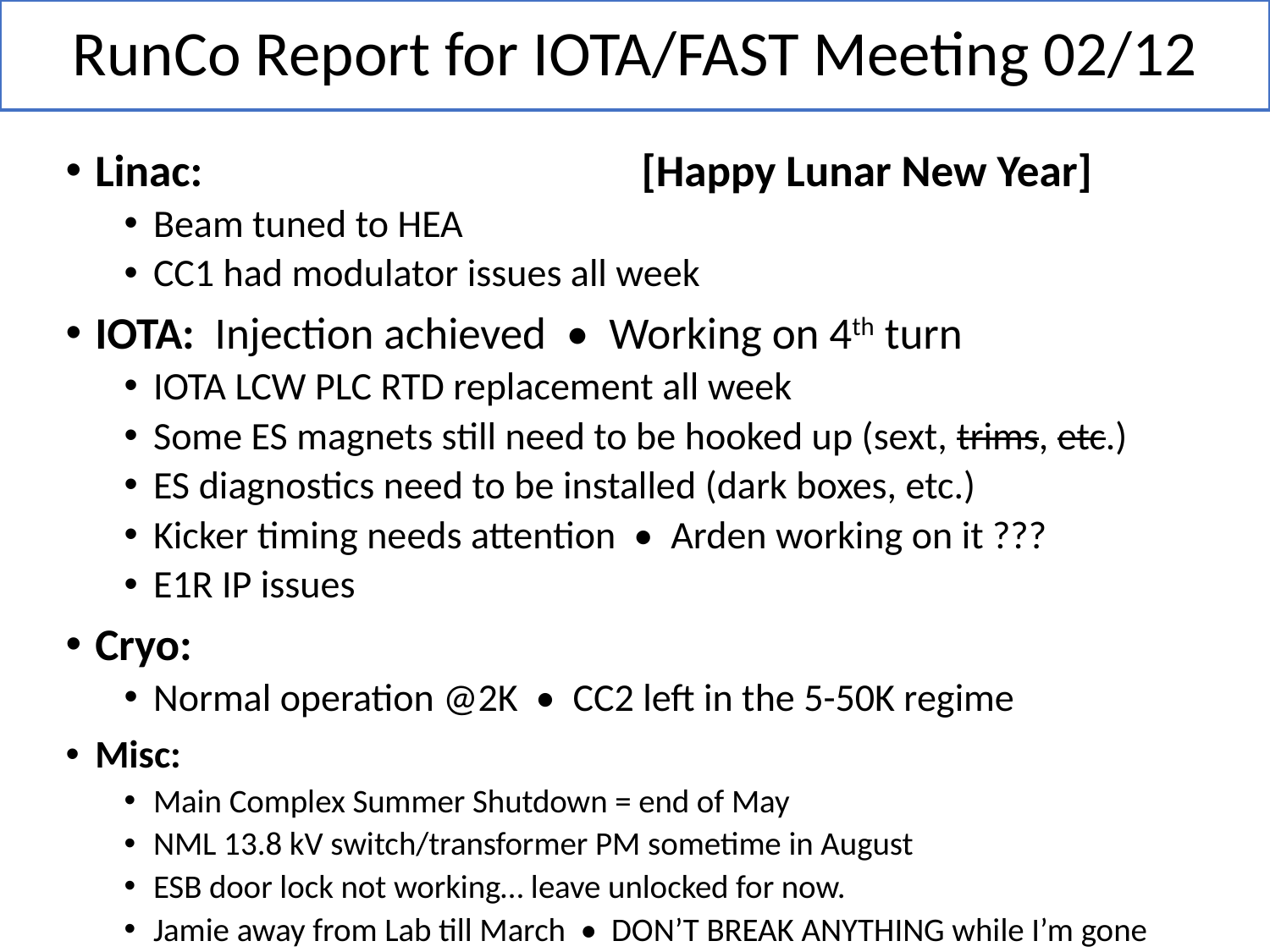

# RunCo Report for IOTA/FAST Meeting 02/12
Linac:	[Happy Lunar New Year]
Beam tuned to HEA
CC1 had modulator issues all week
IOTA:  Injection achieved  •  Working on 4th turn
IOTA LCW PLC RTD replacement all week
Some ES magnets still need to be hooked up (sext, trims, etc.)
ES diagnostics need to be installed (dark boxes, etc.)
Kicker timing needs attention  •  Arden working on it ???
E1R IP issues
Cryo:
Normal operation @2K  •  CC2 left in the 5-50K regime
Misc:
Main Complex Summer Shutdown = end of May
NML 13.8 kV switch/transformer PM sometime in August
ESB door lock not working… leave unlocked for now.
Jamie away from Lab till March  •  DON’T BREAK ANYTHING while I’m gone